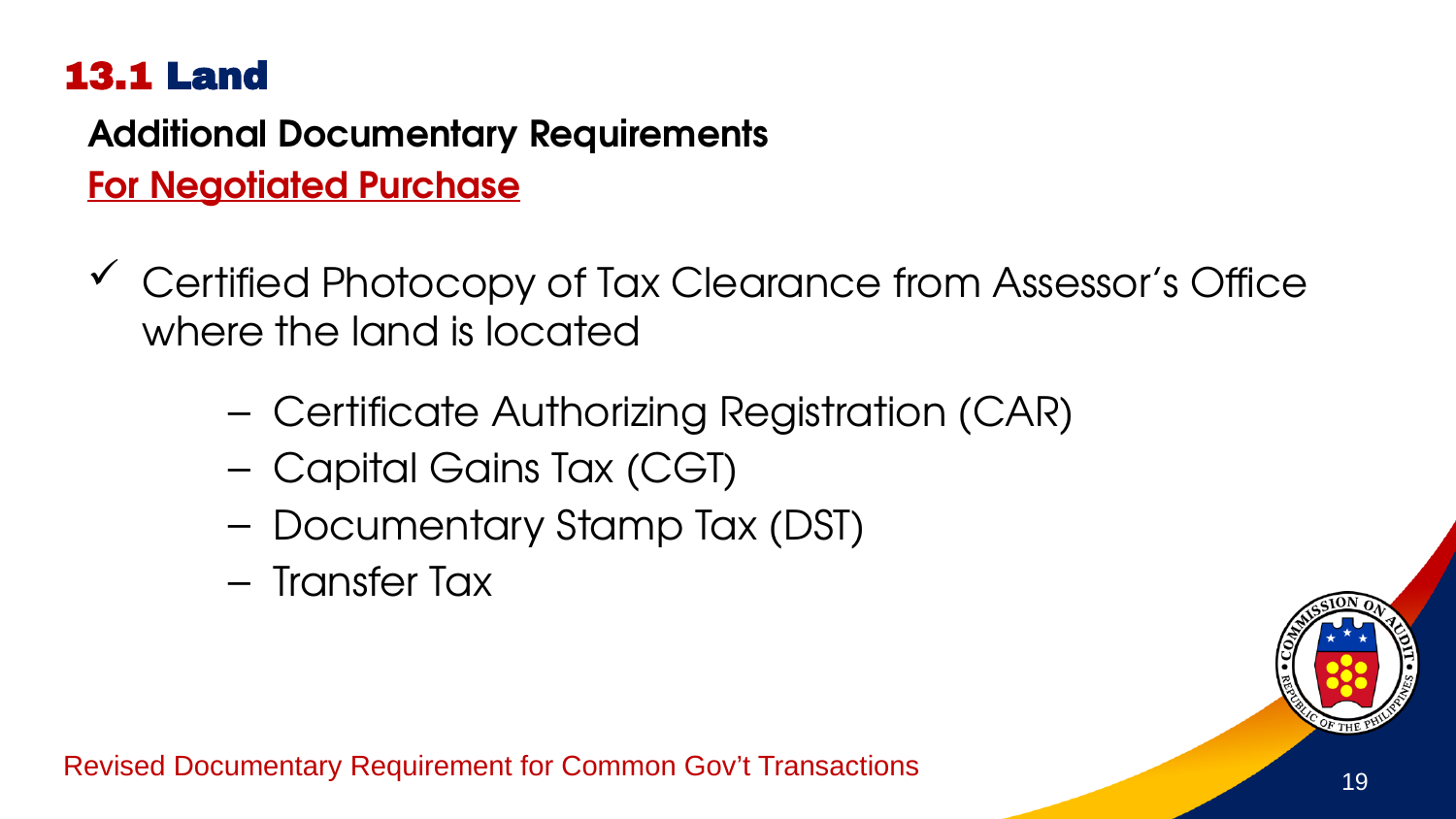

13.1 Land
Additional Documentary Requirements
For Negotiated Purchase

Certified Photocopy of Tax Clearance from Assessor’s Office where the land is located
Certificate Authorizing Registration (CAR)
Capital Gains Tax (CGT)
Documentary Stamp Tax (DST)
Transfer Tax
# Revised Documentary Requirement for Common Gov’t Transactions
19